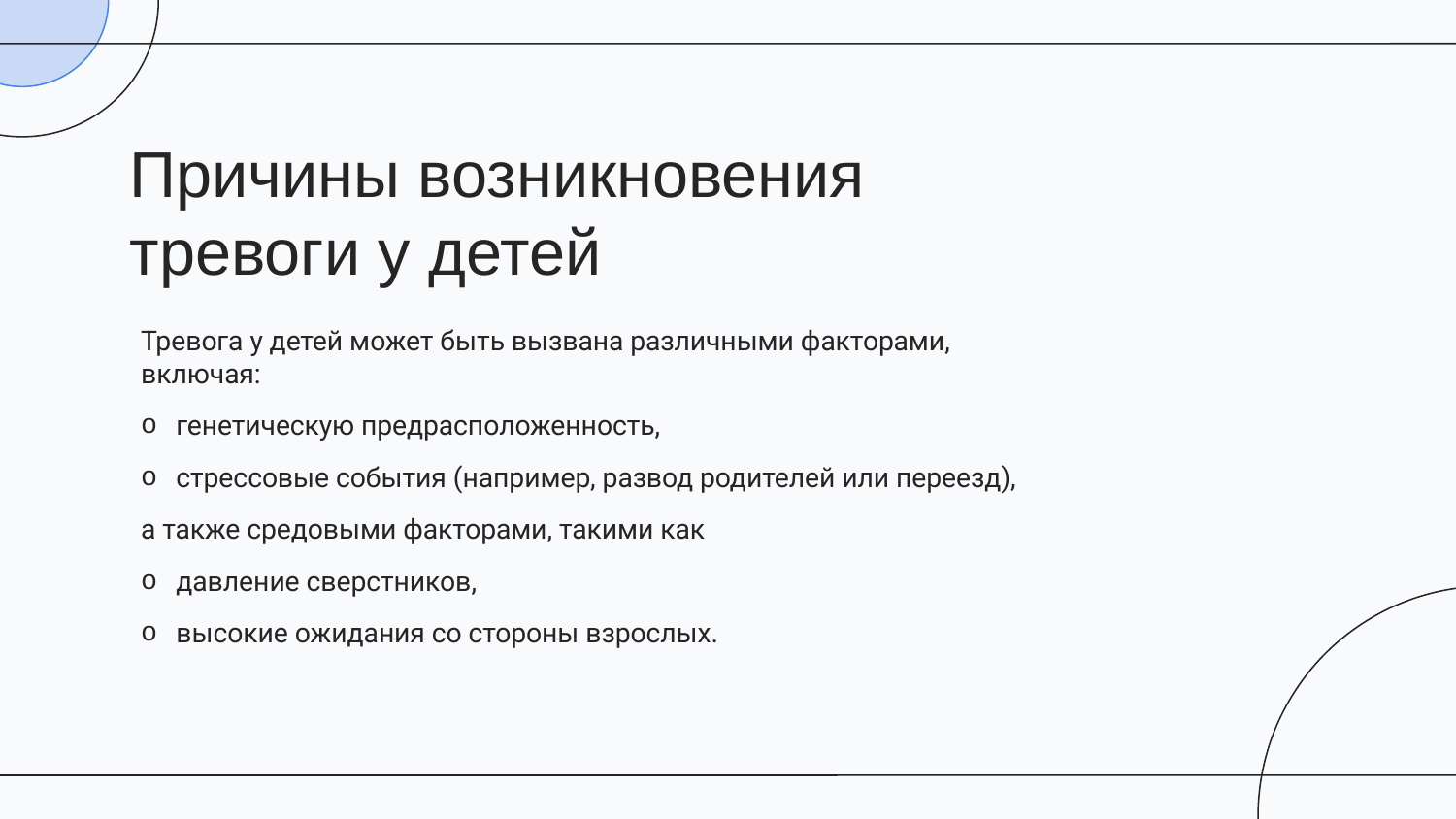

Причины возникновения тревоги у детей
# Тревога у детей может быть вызвана различными факторами, включая:
генетическую предрасположенность,
стрессовые события (например, развод родителей или переезд),
а также средовыми факторами, такими как
давление сверстников,
высокие ожидания со стороны взрослых.